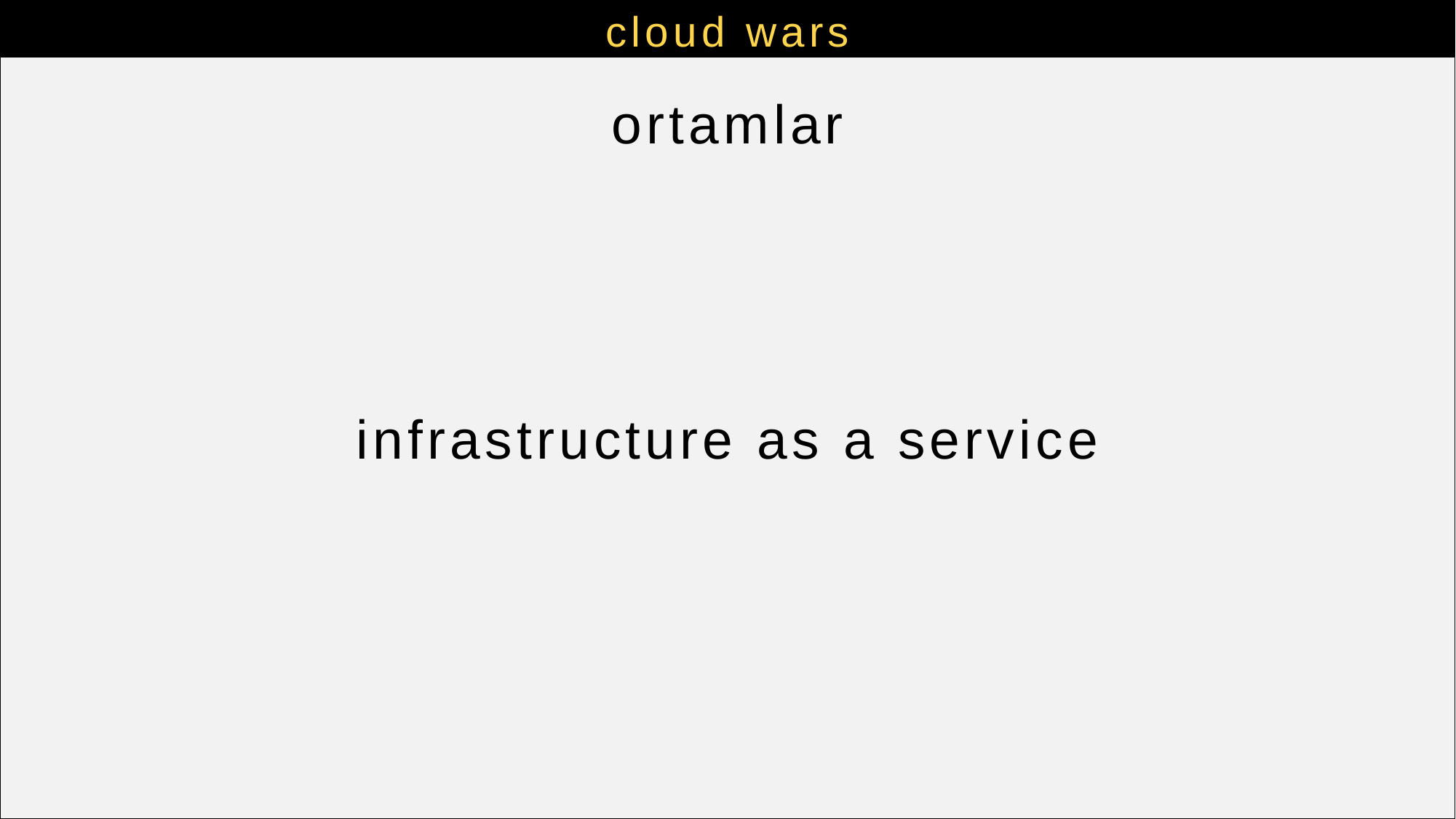

# cloud wars

ortamlar
infrastructure as a service